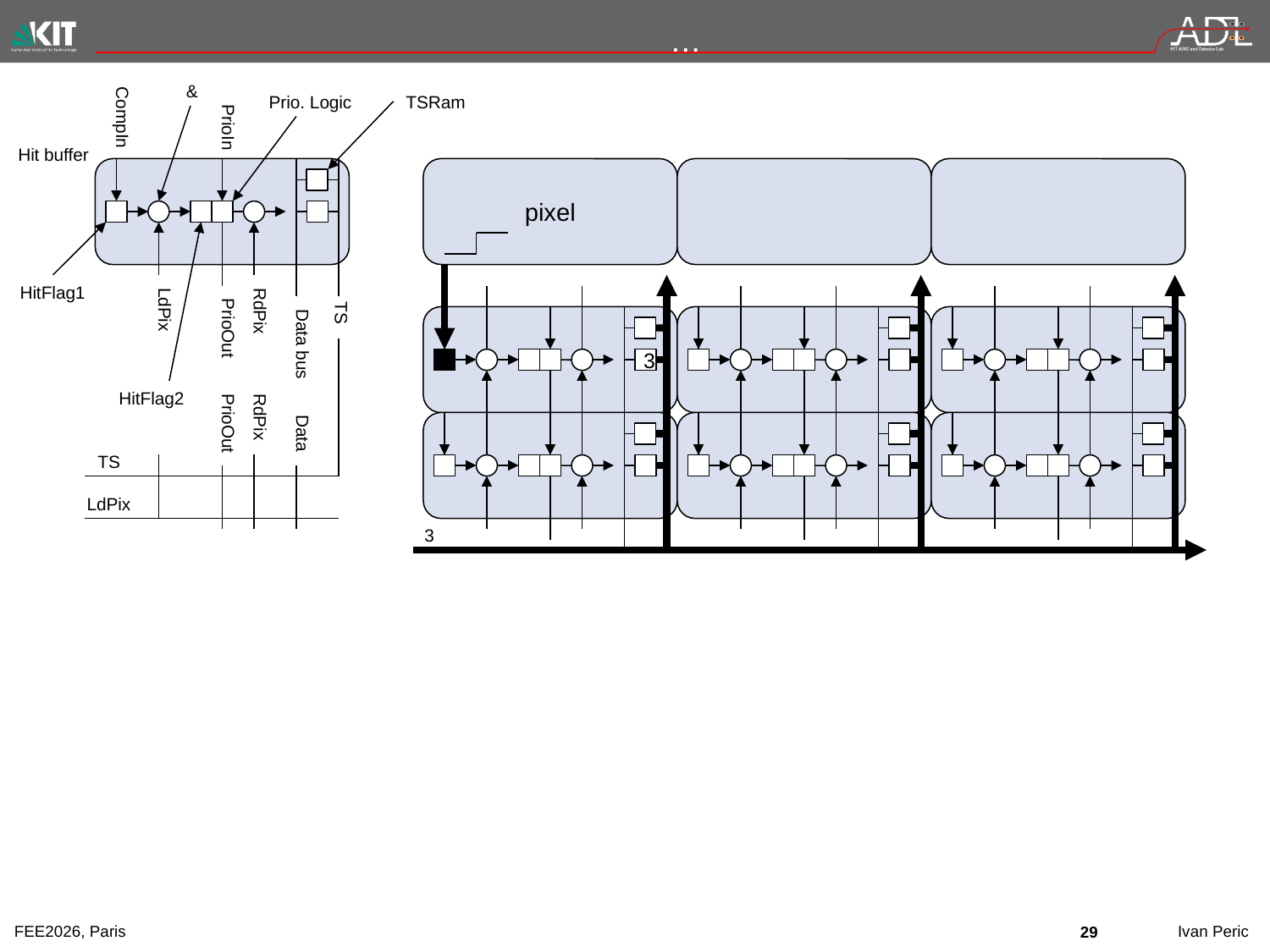

# …
&
Prio. Logic
TSRam
CompIn
PrioIn
Hit buffer

HitFlag1
LdPix
RdPix
TS
PrioOut
Data bus
HitFlag2
RdPix
PrioOut
Data
TS

LdPix
HitFlag and prio. logic
LdCol
PrioOut
PrioIn
RdCol
Data bus
EOC buffer
Data latch
pixel

3

3